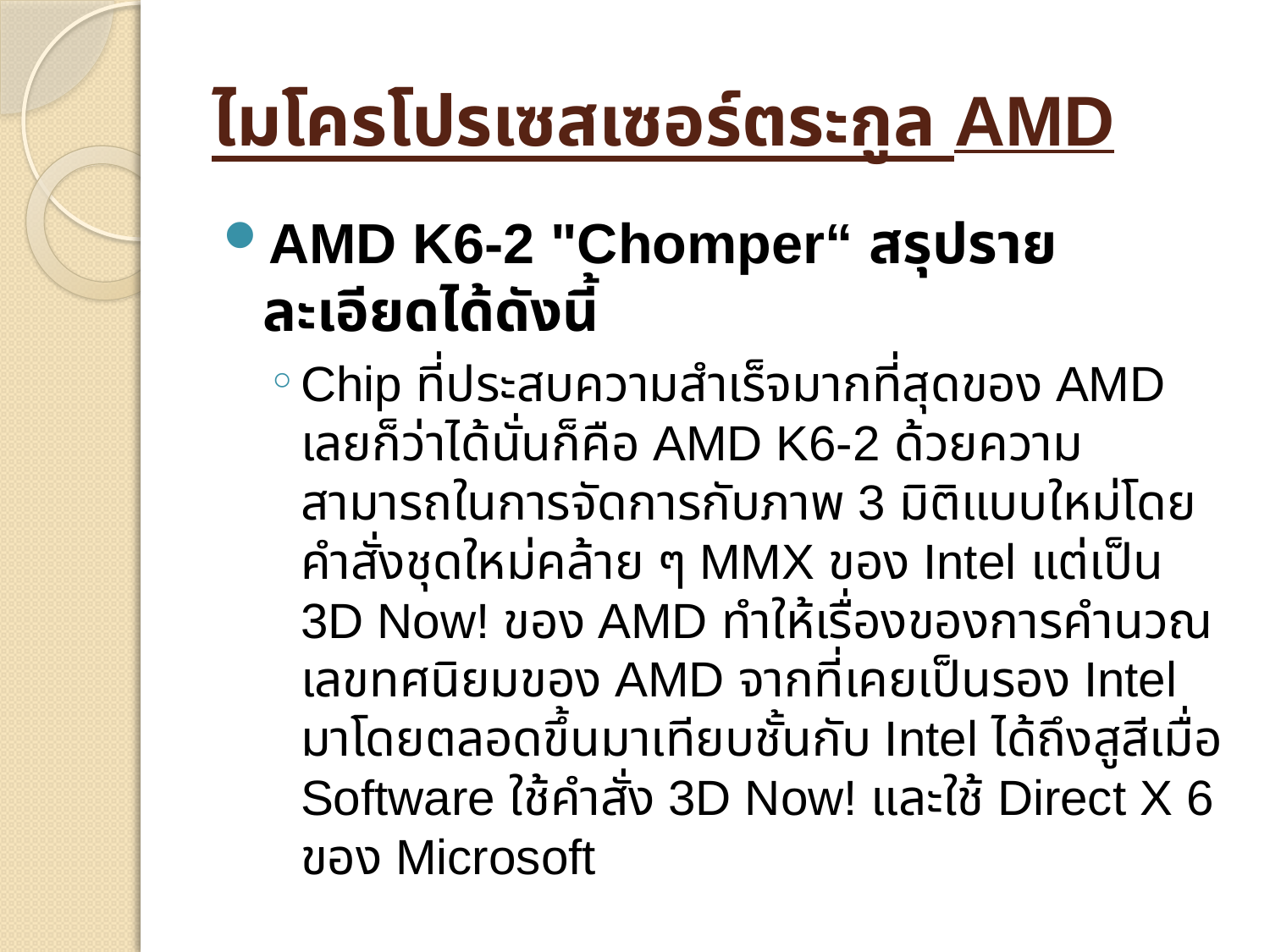

# ไมโครโปรเซสเซอร์ตระกูล AMD
AMD K6-2 "Chomper“ สรุปรายละเอียดได้ดังนี้
Chip ที่ประสบความสำเร็จมากที่สุดของ AMD เลยก็ว่าได้นั่นก็คือ AMD K6-2 ด้วยความสามารถในการจัดการกับภาพ 3 มิติแบบใหม่โดยคำสั่งชุดใหม่คล้าย ๆ MMX ของ Intel แต่เป็น 3D Now! ของ AMD ทำให้เรื่องของการคำนวณเลขทศนิยมของ AMD จากที่เคยเป็นรอง Intel มาโดยตลอดขึ้นมาเทียบชั้นกับ Intel ได้ถึงสูสีเมื่อ Software ใช้คำสั่ง 3D Now! และใช้ Direct X 6 ของ Microsoft